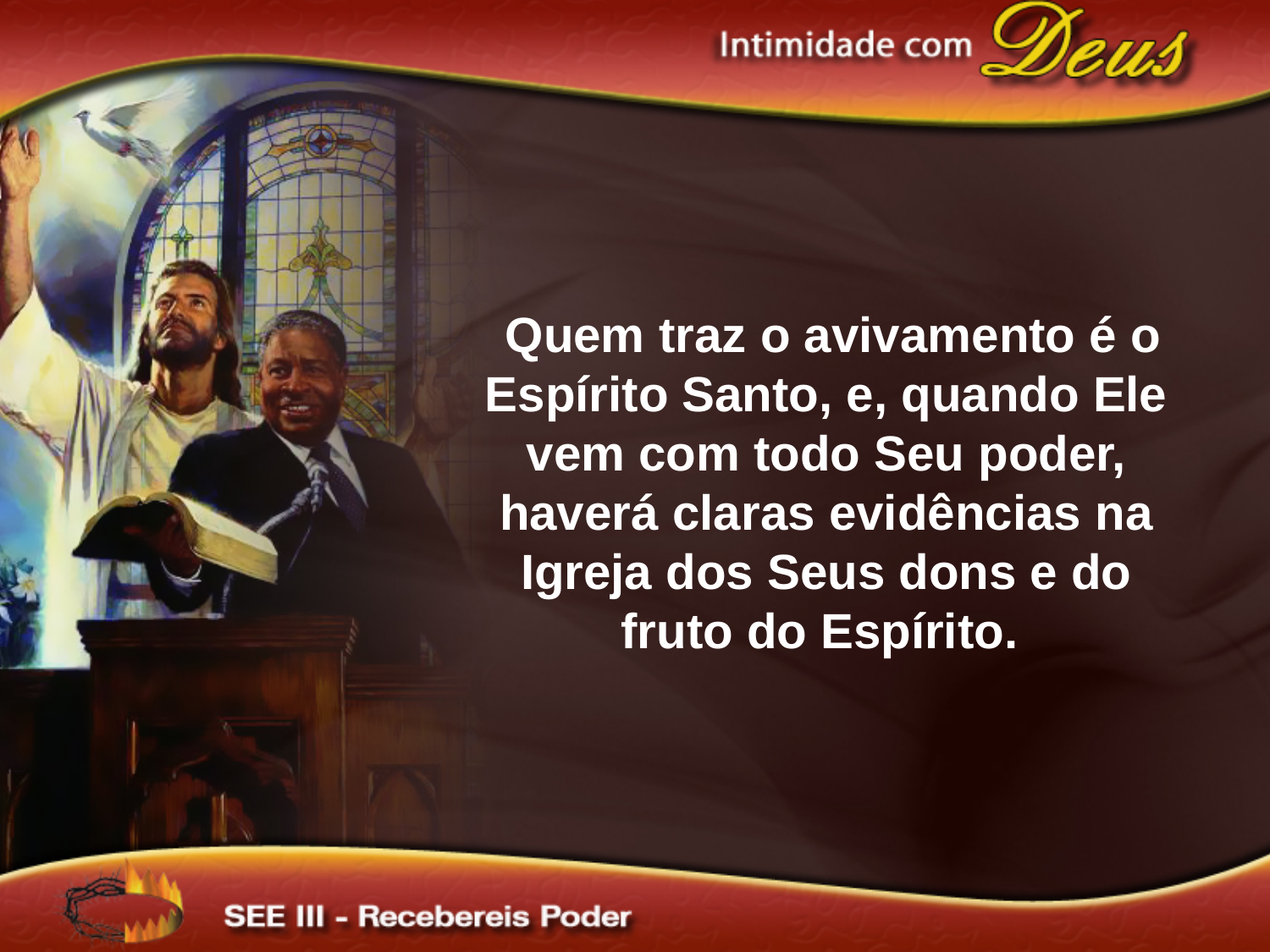

# Quem traz o avivamento é o Espírito Santo, e, quando Ele vem com todo Seu poder, haverá claras evidências na Igreja dos Seus dons e do fruto do Espírito.